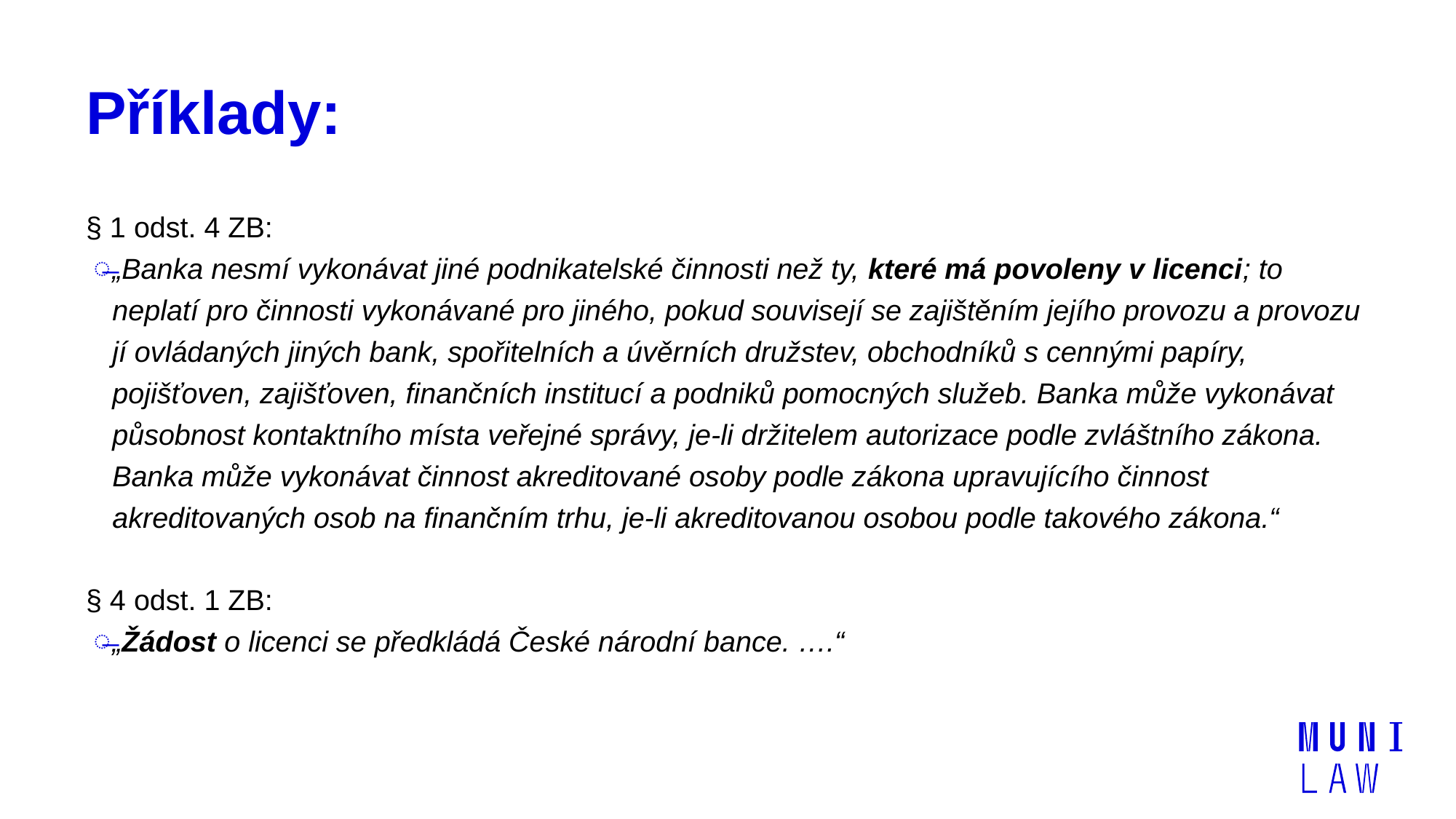

# Příklady:
§ 1 odst. 4 ZB:
„Banka nesmí vykonávat jiné podnikatelské činnosti než ty, které má povoleny v licenci; to neplatí pro činnosti vykonávané pro jiného, pokud souvisejí se zajištěním jejího provozu a provozu jí ovládaných jiných bank, spořitelních a úvěrních družstev, obchodníků s cennými papíry, pojišťoven, zajišťoven, finančních institucí a podniků pomocných služeb. Banka může vykonávat působnost kontaktního místa veřejné správy, je-li držitelem autorizace podle zvláštního zákona. Banka může vykonávat činnost akreditované osoby podle zákona upravujícího činnost akreditovaných osob na finančním trhu, je-li akreditovanou osobou podle takového zákona.“

§ 4 odst. 1 ZB:
„Žádost o licenci se předkládá České národní bance. ….“